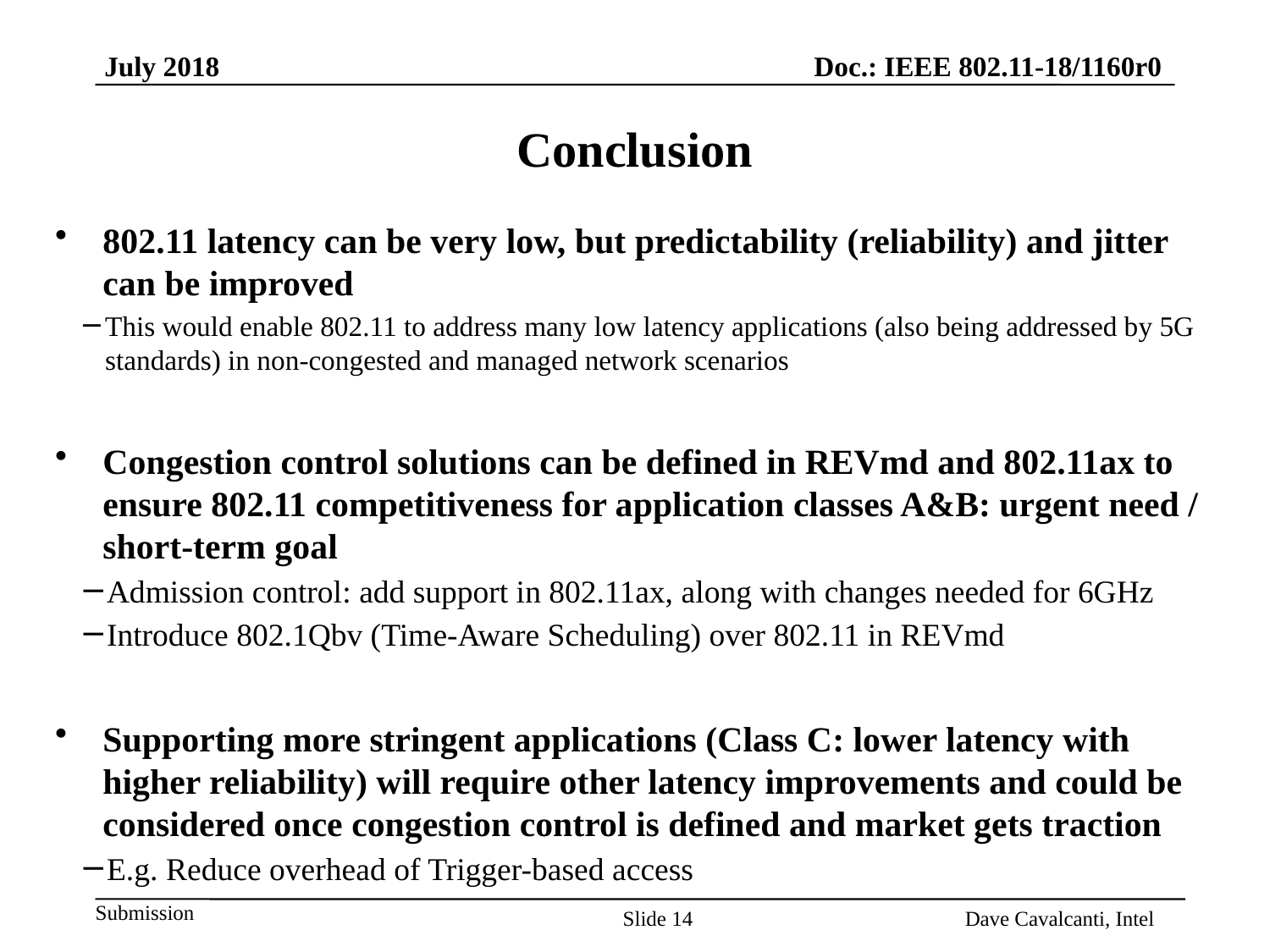

# Conclusion
802.11 latency can be very low, but predictability (reliability) and jitter can be improved
This would enable 802.11 to address many low latency applications (also being addressed by 5G standards) in non-congested and managed network scenarios

Congestion control solutions can be defined in REVmd and 802.11ax to ensure 802.11 competitiveness for application classes A&B: urgent need / short-term goal
Admission control: add support in 802.11ax, along with changes needed for 6GHz
Introduce 802.1Qbv (Time-Aware Scheduling) over 802.11 in REVmd

Supporting more stringent applications (Class C: lower latency with higher reliability) will require other latency improvements and could be considered once congestion control is defined and market gets traction
E.g. Reduce overhead of Trigger-based access
Slide 14
Dave Cavalcanti, Intel